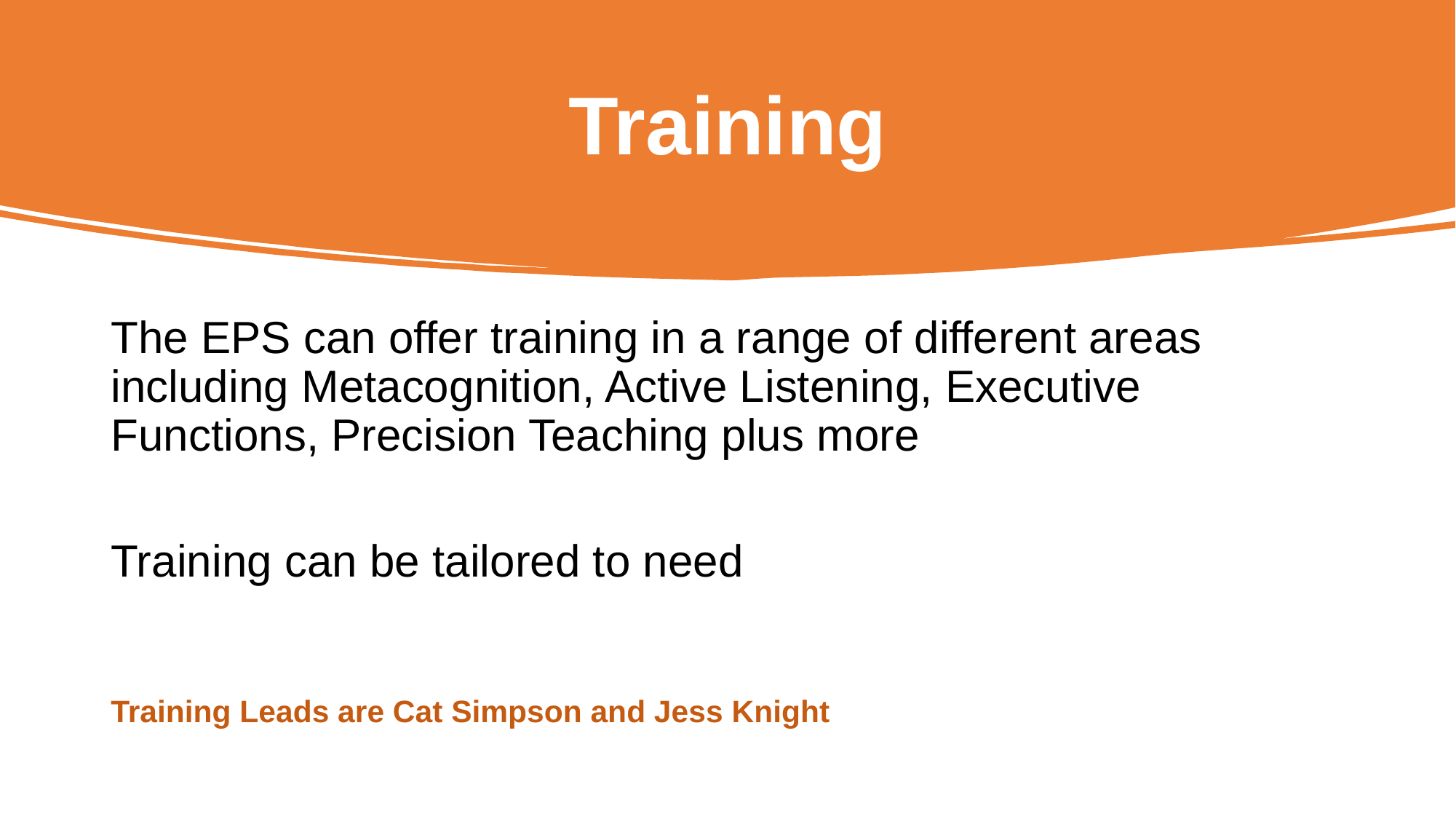

# Training
The EPS can offer training in a range of different areas including Metacognition, Active Listening, Executive Functions, Precision Teaching plus more

Training can be tailored to need

Training Leads are Cat Simpson and Jess Knight